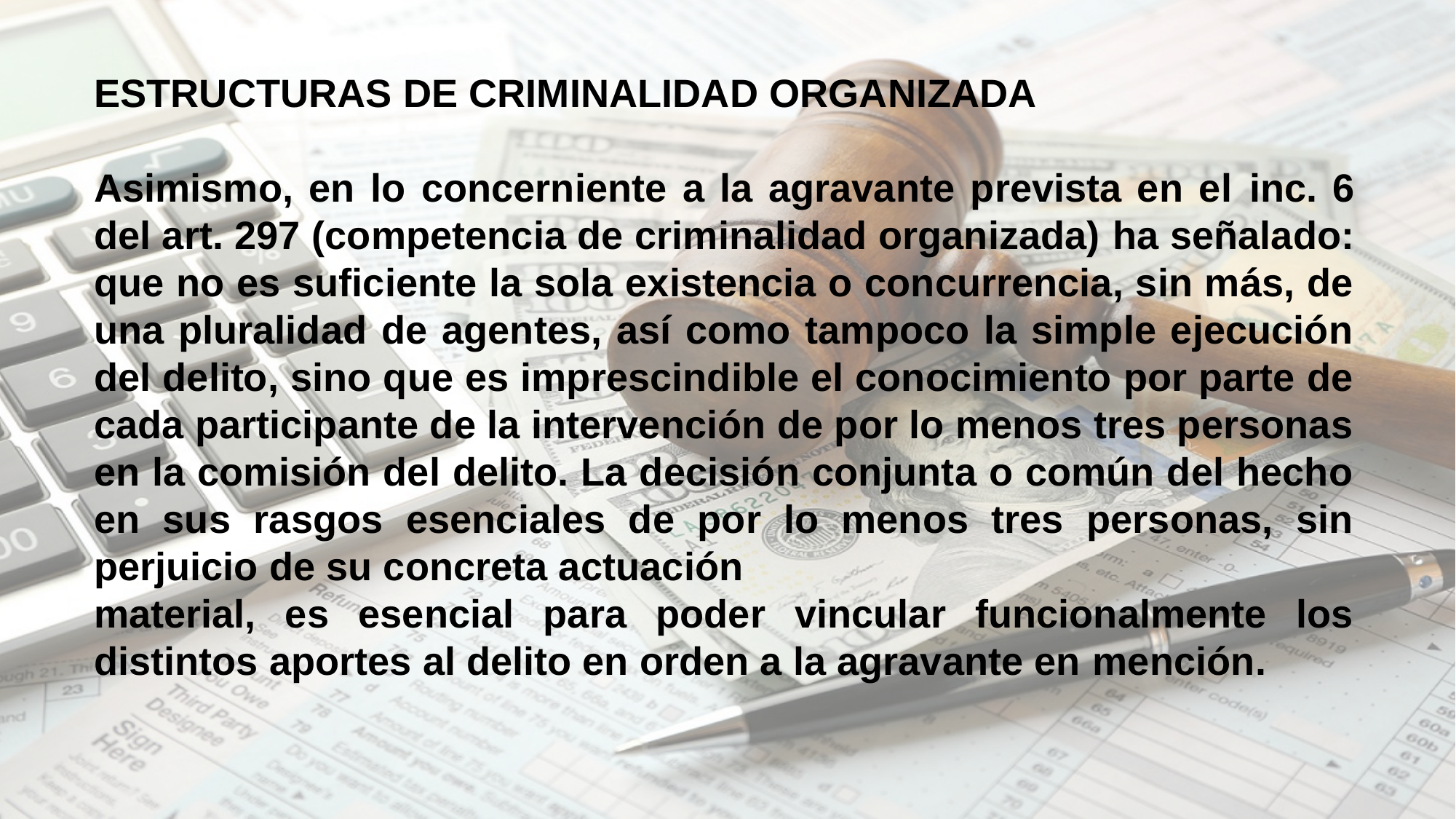

ESTRUCTURAS DE CRIMINALIDAD ORGANIZADA

Asimismo, en lo concerniente a la agravante prevista en el inc. 6 del art. 297 (competencia de criminalidad organizada) ha señalado: que no es suficiente la sola existencia o concurrencia, sin más, de una pluralidad de agentes, así como tampoco la simple ejecución del delito, sino que es imprescindible el conocimiento por parte de cada participante de la intervención de por lo menos tres personas en la comisión del delito. La decisión conjunta o común del hecho en sus rasgos esenciales de por lo menos tres personas, sin perjuicio de su concreta actuación
material, es esencial para poder vincular funcionalmente los distintos aportes al delito en orden a la agravante en mención.